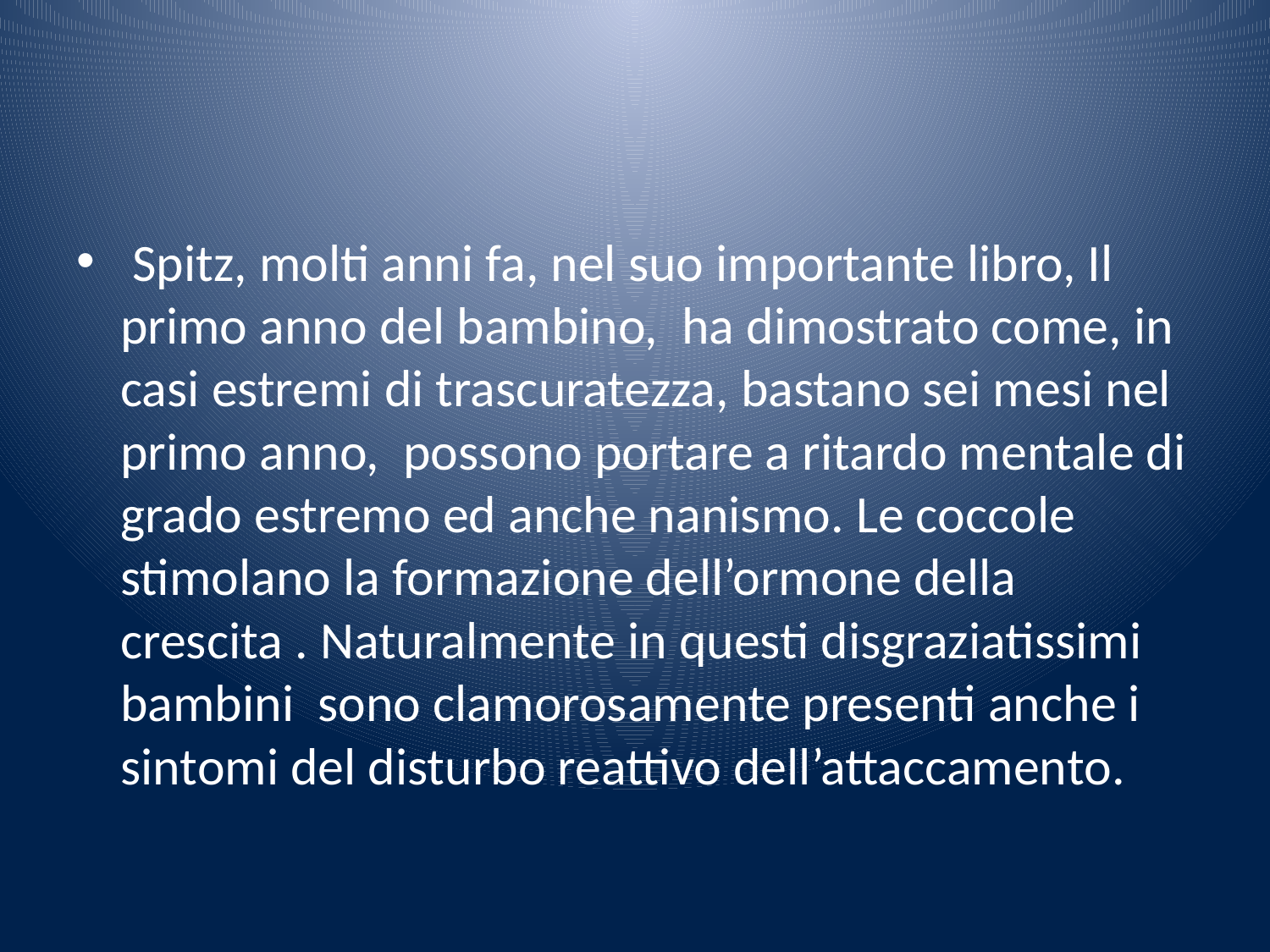

#
 Spitz, molti anni fa, nel suo importante libro, Il primo anno del bambino,  ha dimostrato come, in casi estremi di trascuratezza, bastano sei mesi nel primo anno,  possono portare a ritardo mentale di grado estremo ed anche nanismo. Le coccole stimolano la formazione dell’ormone della  crescita . Naturalmente in questi disgraziatissimi bambini  sono clamorosamente presenti anche i sintomi del disturbo reattivo dell’attaccamento.